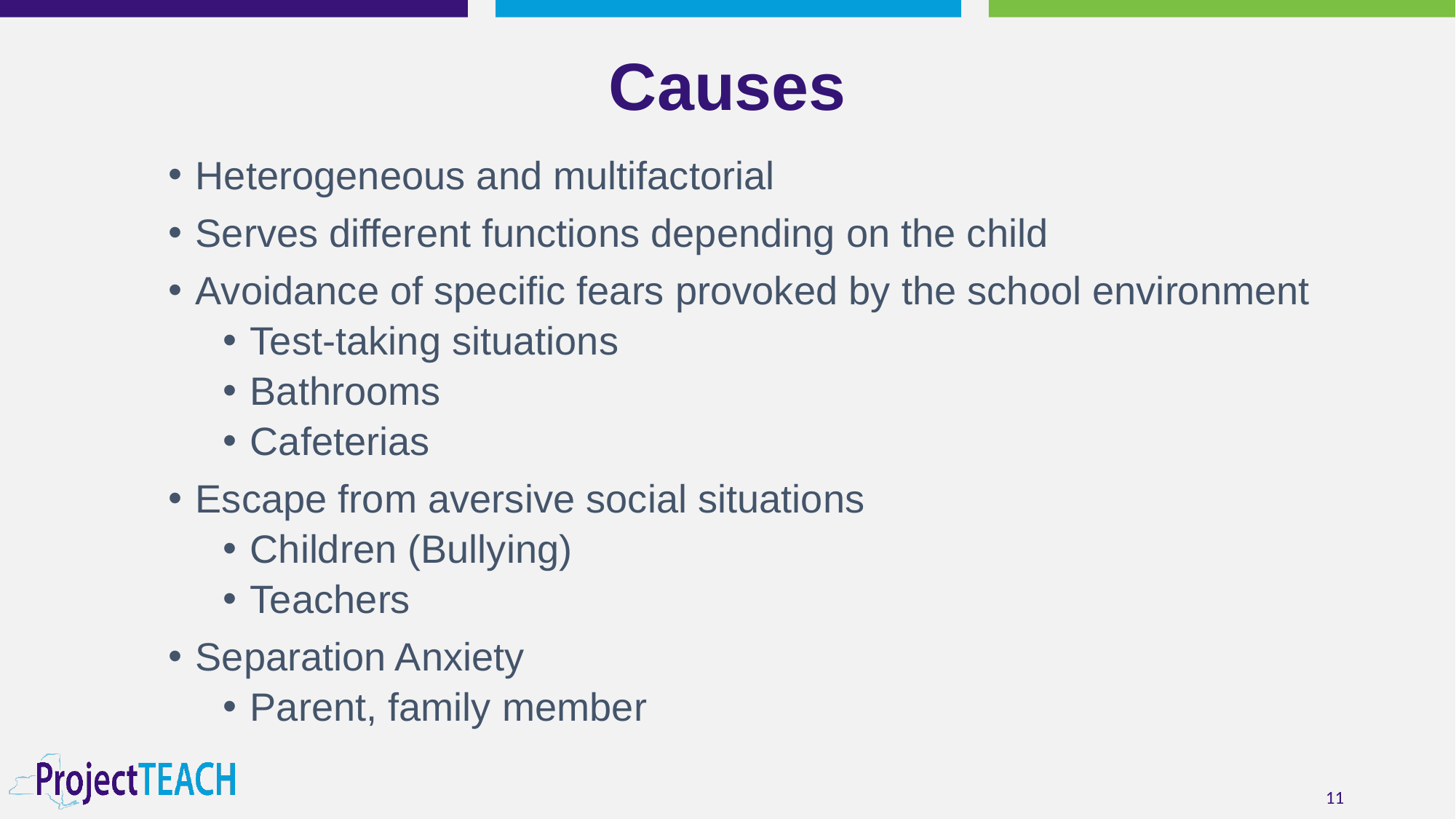

# Causes
Heterogeneous and multifactorial
Serves different functions depending on the child
Avoidance of specific fears provoked by the school environment
Test-taking situations
Bathrooms
Cafeterias
Escape from aversive social situations
Children (Bullying)
Teachers
Separation Anxiety
Parent, family member